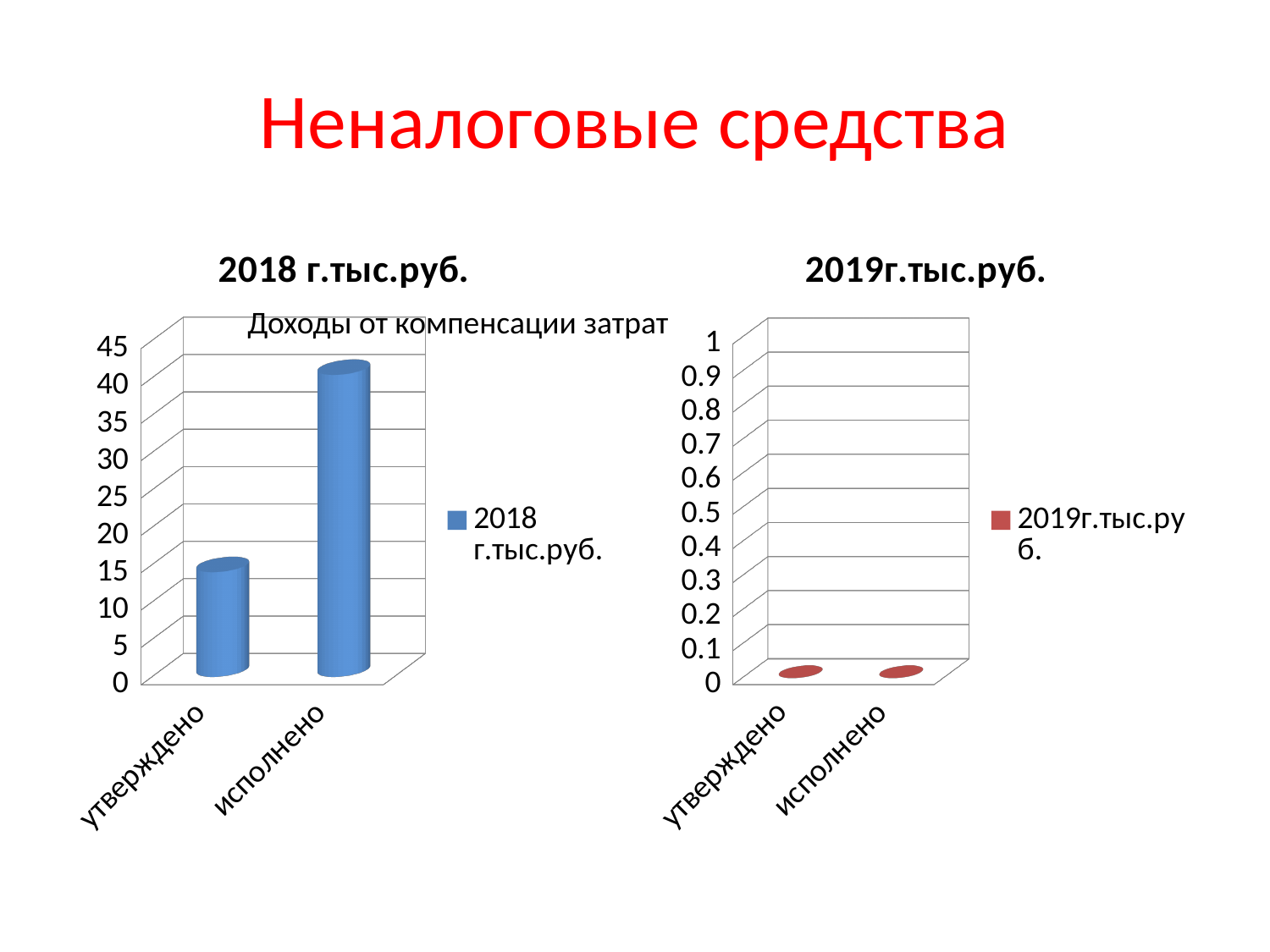

# Неналоговые средства

[unsupported chart]

[unsupported chart]

Доходы от компенсации затрат